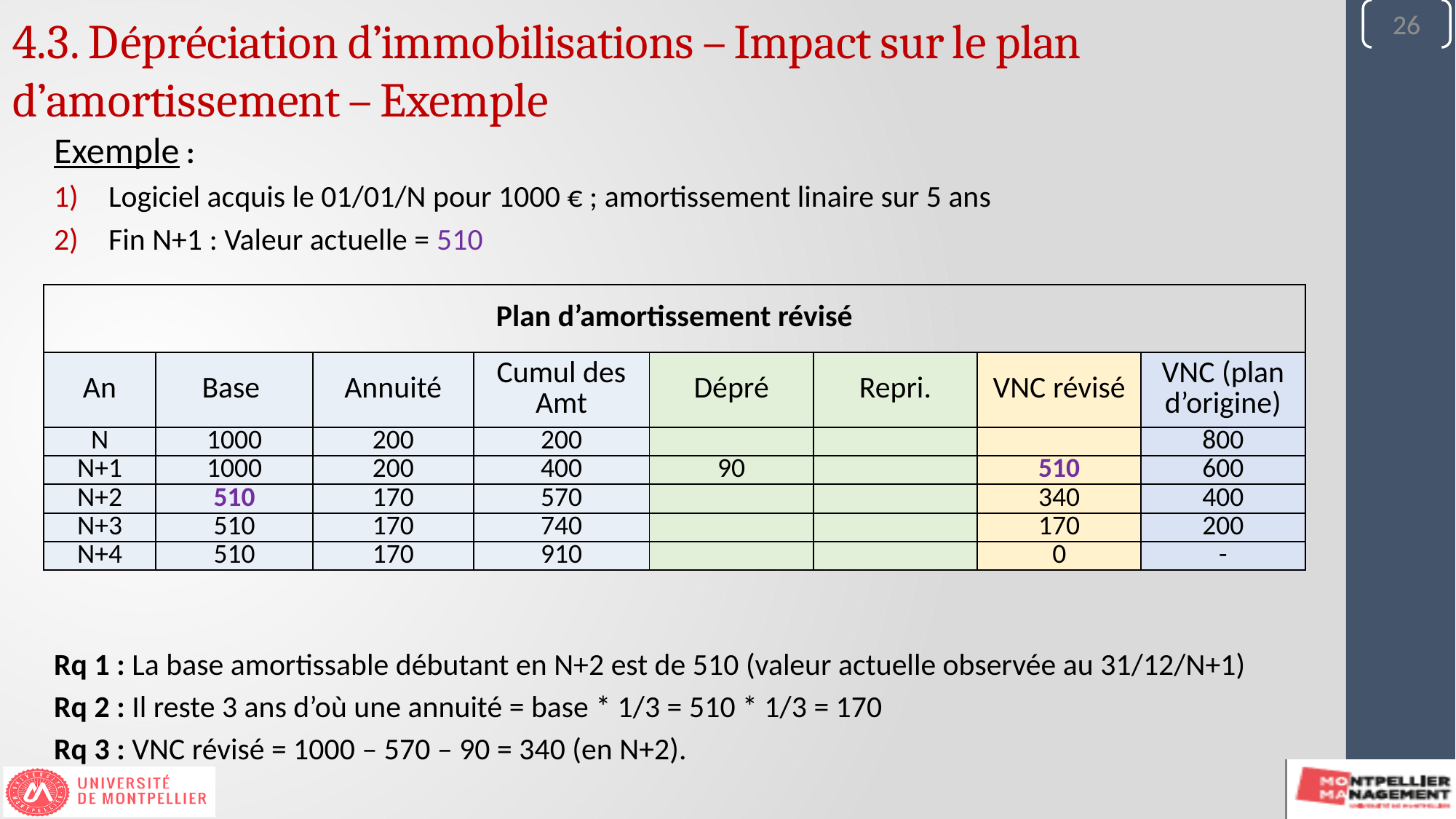

26
26
4.3. Dépréciation d’immobilisations – Impact sur le plan d’amortissement – Exemple
Exemple :
Logiciel acquis le 01/01/N pour 1000 € ; amortissement linaire sur 5 ans
Fin N+1 : Valeur actuelle = 510

Rq 1 : La base amortissable débutant en N+2 est de 510 (valeur actuelle observée au 31/12/N+1)
Rq 2 : Il reste 3 ans d’où une annuité = base * 1/3 = 510 * 1/3 = 170
Rq 3 : VNC révisé = 1000 – 570 – 90 = 340 (en N+2).
| Plan d’amortissement révisé |  |  |  |  |  |  |  |
| --- | --- | --- | --- | --- | --- | --- | --- |
| An | Base | Annuité | Cumul des Amt | Dépré | Repri. | VNC révisé | VNC (plan d’origine) |
| N | 1000 | 200 | 200 |  |  |  | 800 |
| N+1 | 1000 | 200 | 400 | 90 |  | 510 | 600 |
| N+2 | 510 | 170 | 570 |  |  | 340 | 400 |
| N+3 | 510 | 170 | 740 |  |  | 170 | 200 |
| N+4 | 510 | 170 | 910 |  |  | 0 | - |